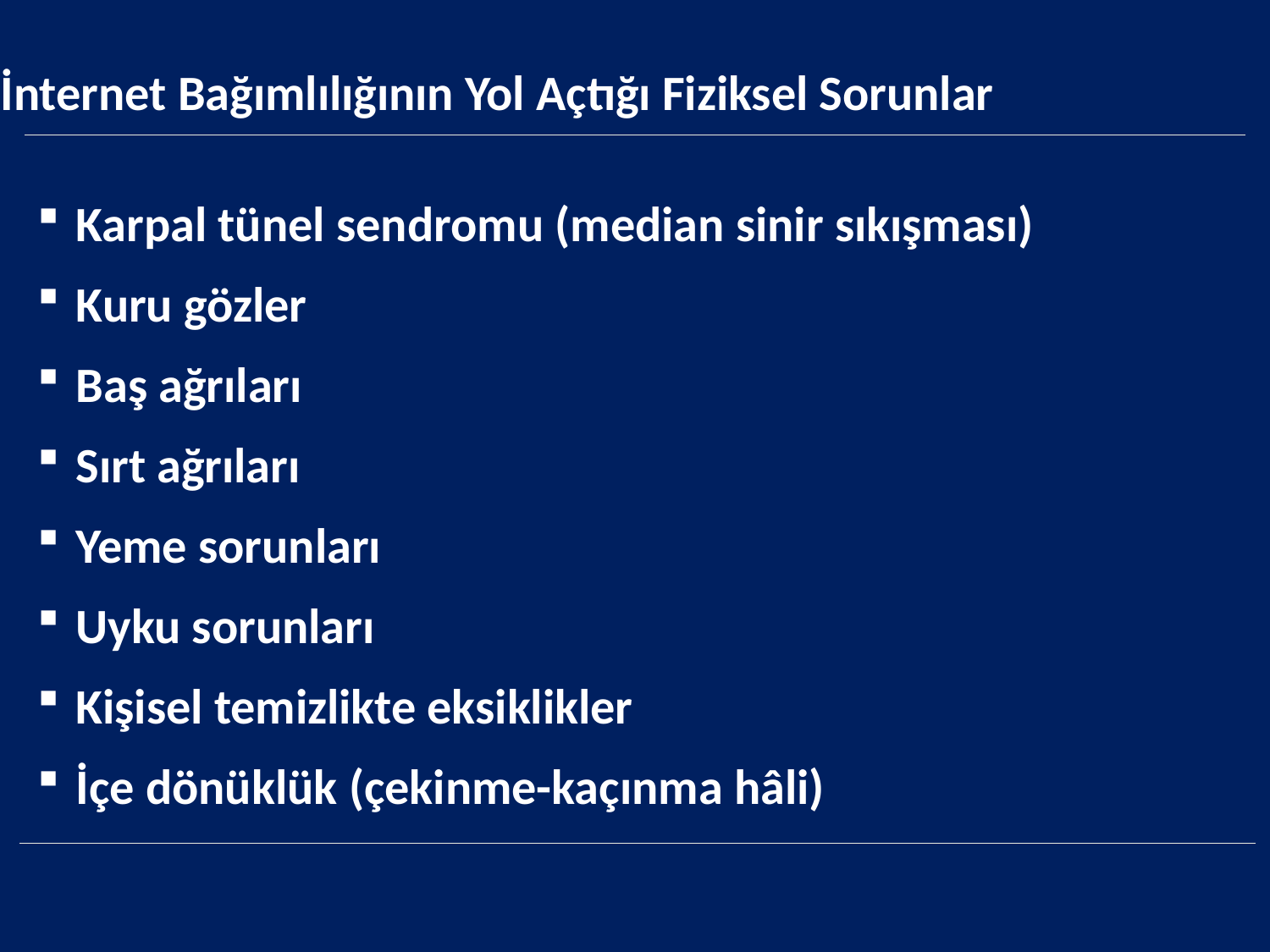

İnternet Bağımlılığının Yol Açtığı Fiziksel Sorunlar
Karpal tünel sendromu (median sinir sıkışması)
Kuru gözler
Baş ağrıları
Sırt ağrıları
Yeme sorunları
Uyku sorunları
Kişisel temizlikte eksiklikler
İçe dönüklük (çekinme-kaçınma hâli)